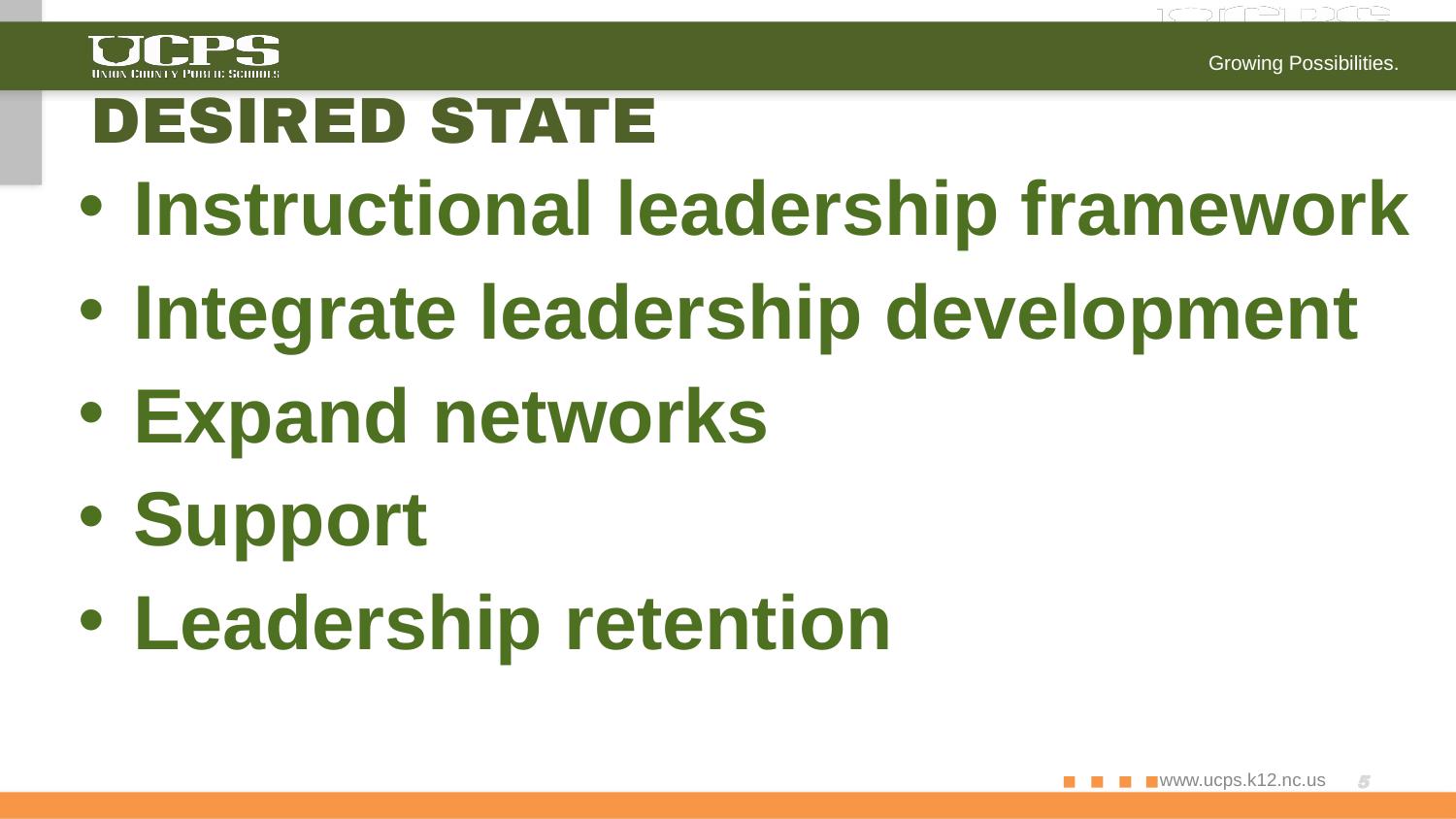

# DESIRED STATE
Instructional leadership framework
Integrate leadership development
Expand networks
Support
Leadership retention
5
www.ucps.k12.nc.us